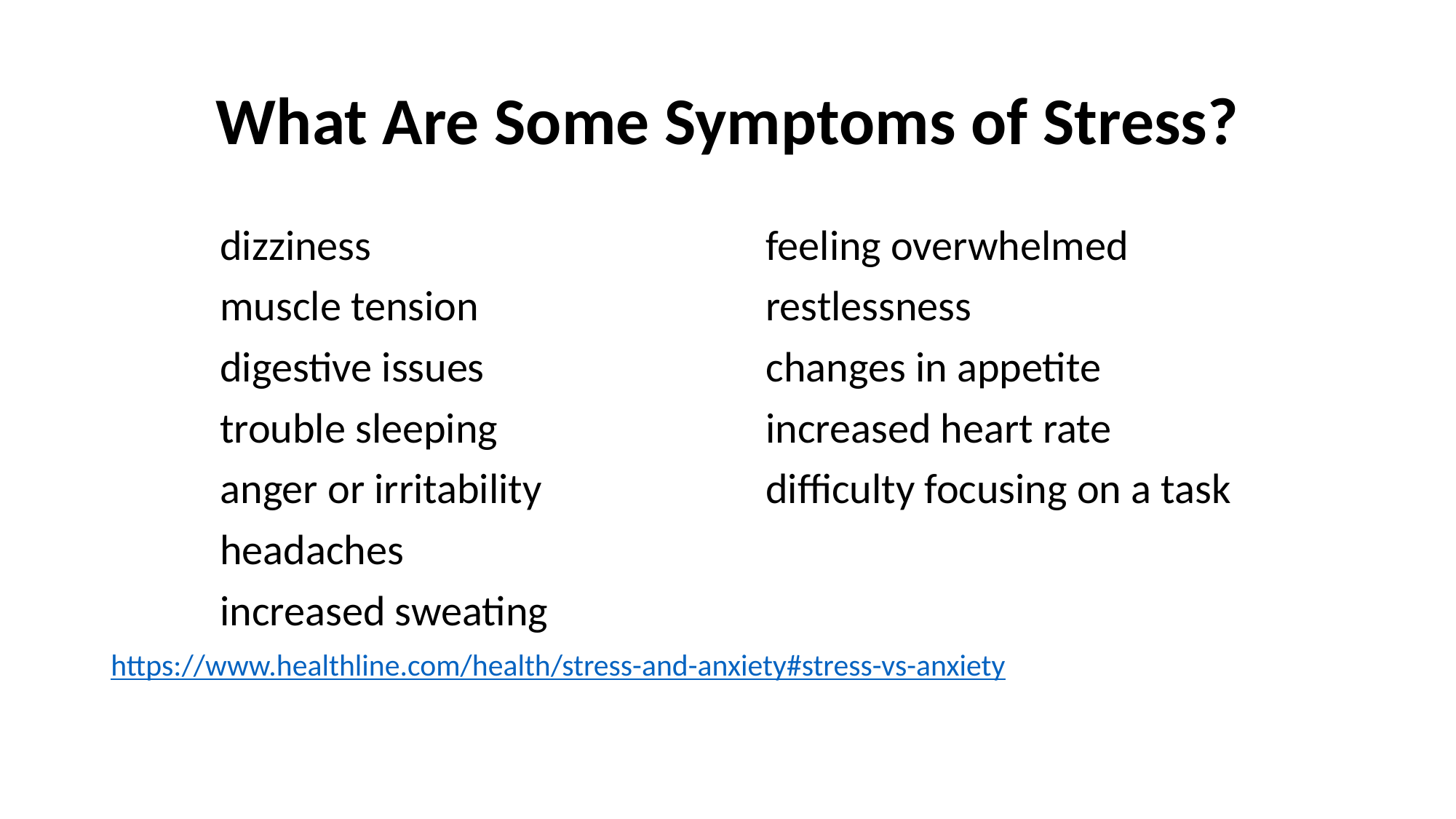

# What Are Some Symptoms of Stress?
	dizziness				feeling overwhelmed
	muscle tension			restlessness
	digestive issues			changes in appetite
	trouble sleeping			increased heart rate
	anger or irritability			difficulty focusing on a task
	headaches
	increased sweating
https://www.healthline.com/health/stress-and-anxiety#stress-vs-anxiety